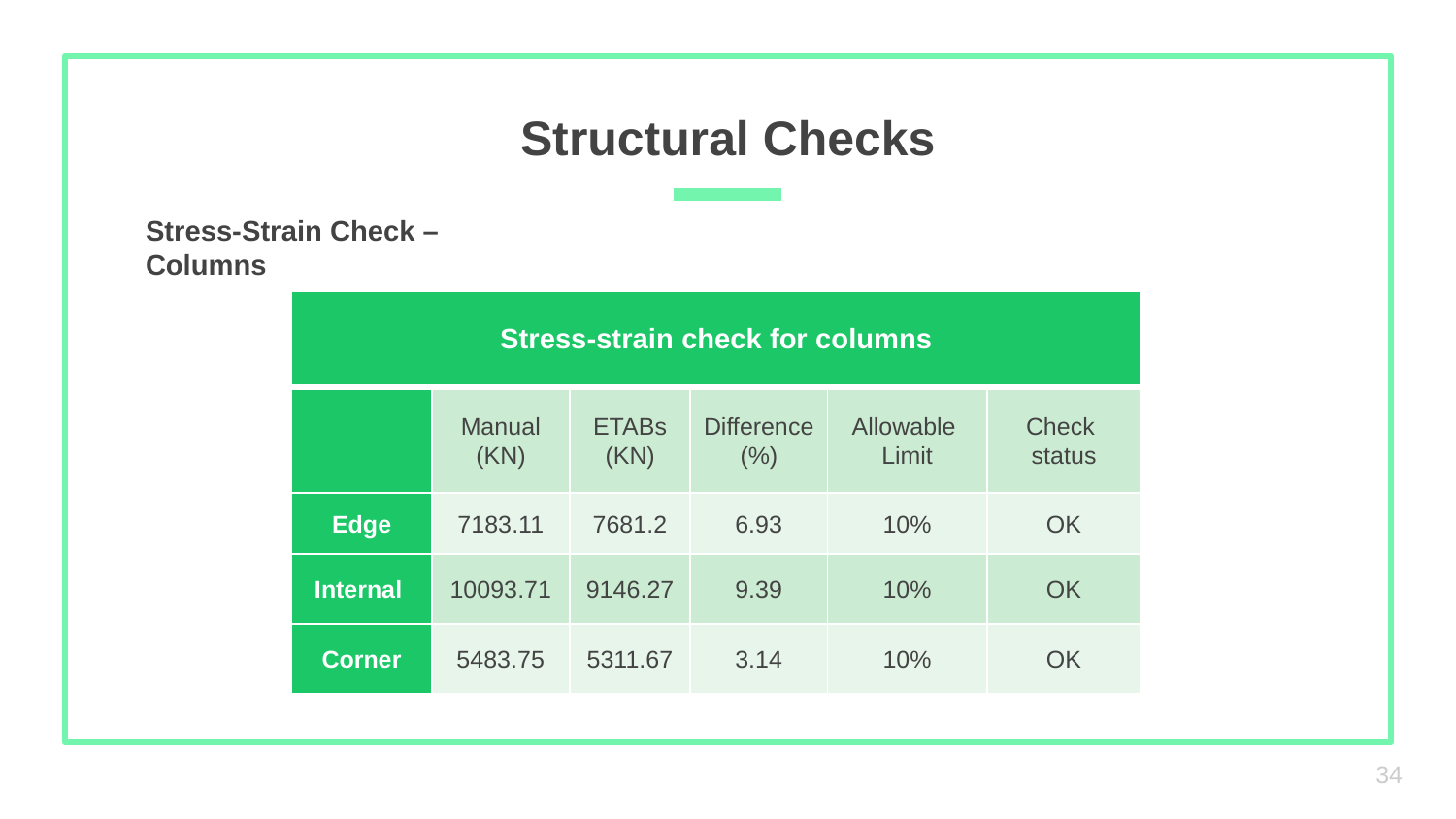

# Structural Checks
Stress-Strain Check – Columns
| Stress-strain check for columns |  |  |  |  |  |
| --- | --- | --- | --- | --- | --- |
|  | Manual (KN) | ETABs (KN) | Difference (%) | Allowable Limit | Check status |
| Edge | 7183.11 | 7681.2 | 6.93 | 10% | OK |
| Internal | 10093.71 | 9146.27 | 9.39 | 10% | OK |
| Corner | 5483.75 | 5311.67 | 3.14 | 10% | OK |
34